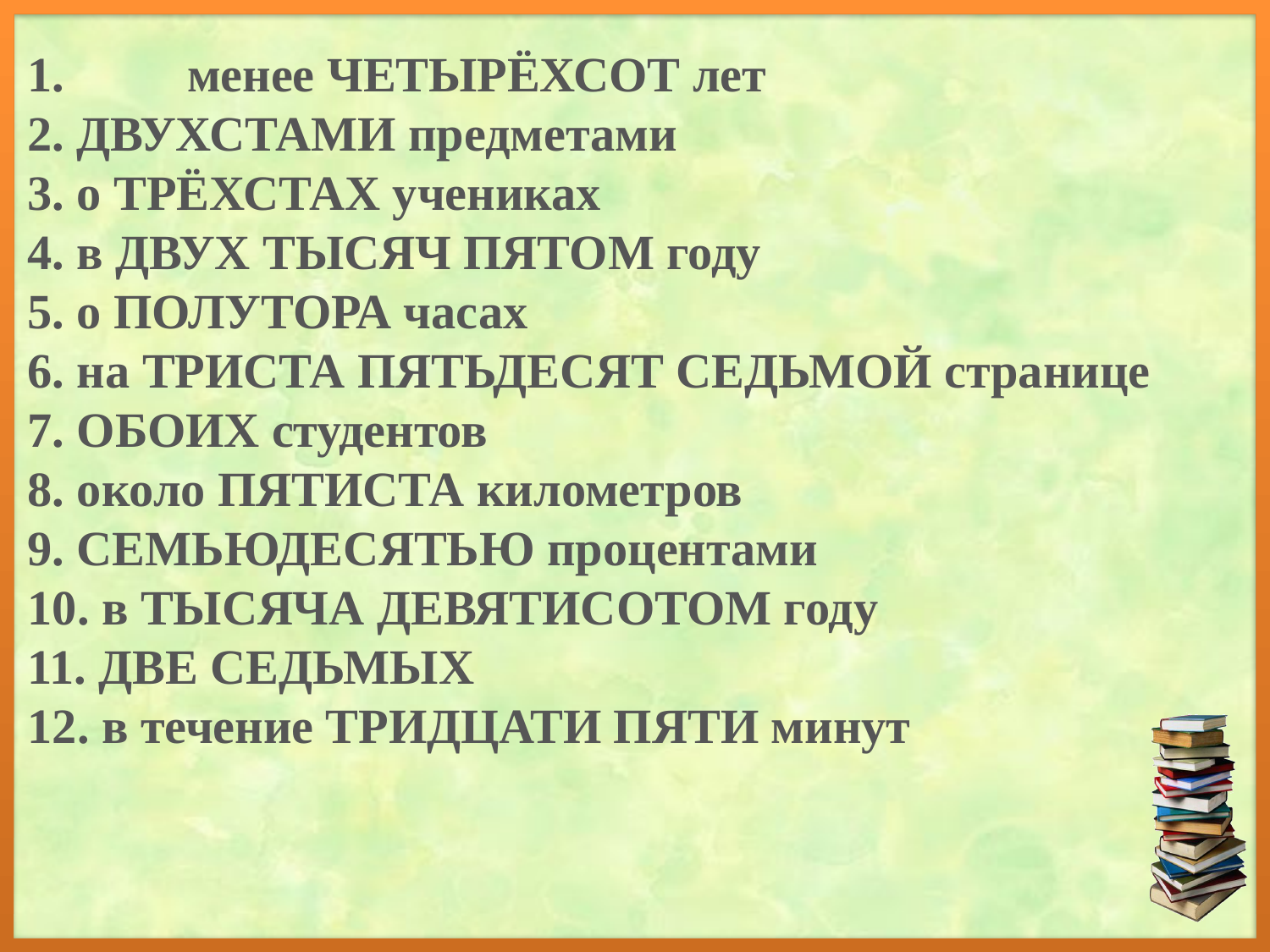

1.          менее ЧЕТЫРЁХСОТ лет
2. ДВУХСТАМИ предметами
3. о ТРЁХСТАХ учениках
4. в ДВУХ ТЫСЯЧ ПЯТОМ году
5. о ПОЛУТОРА часах
6. на ТРИСТА ПЯТЬДЕСЯТ СЕДЬМОЙ странице
7. ОБОИХ студентов
8. около ПЯТИСТА километров
9. СЕМЬЮДЕСЯТЬЮ процентами
10. в ТЫСЯЧА ДЕВЯТИСОТОМ году
11. ДВЕ СЕДЬМЫХ
12. в течение ТРИДЦАТИ ПЯТИ минут